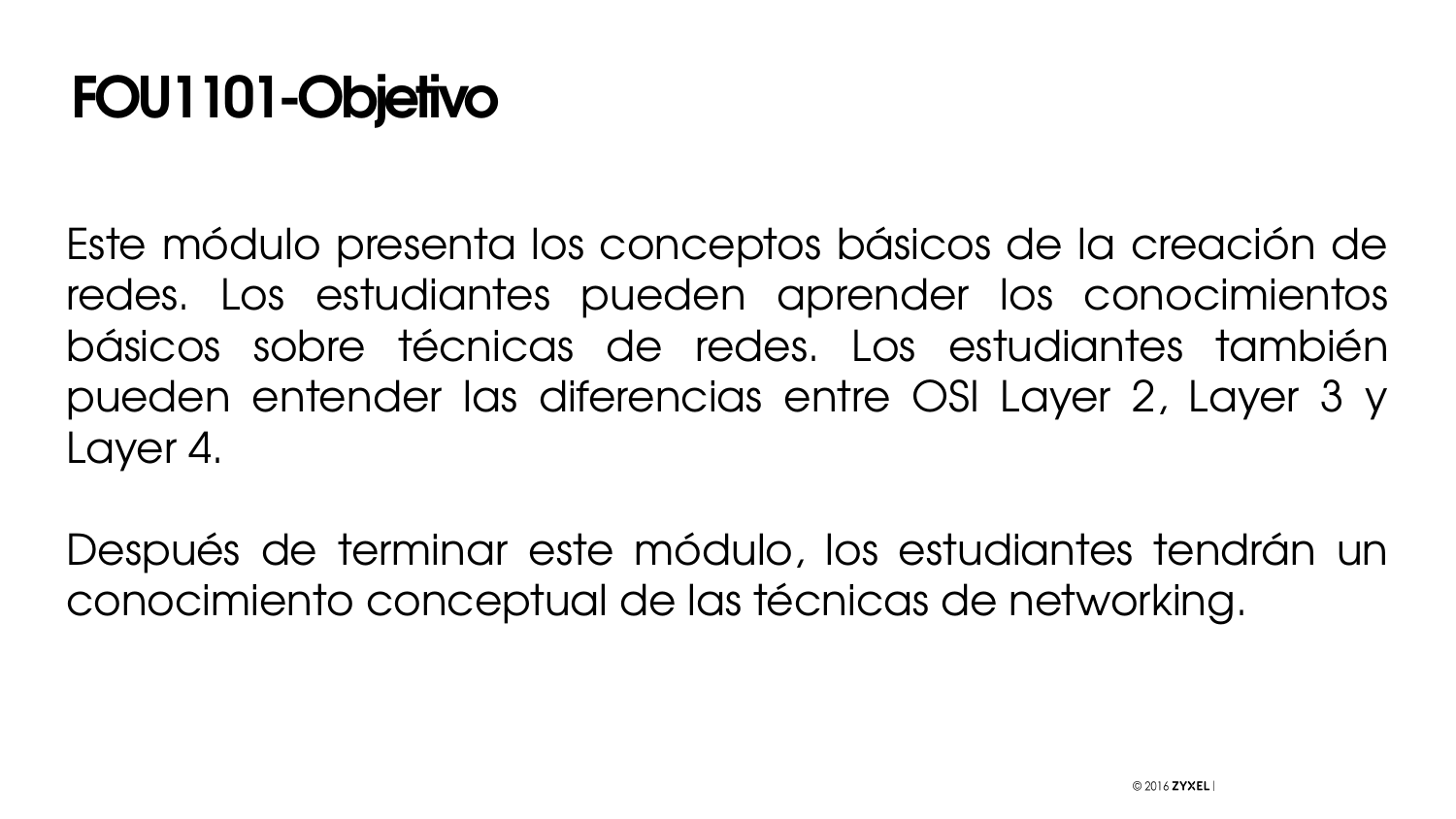

FOU1101-Objetivo
Este módulo presenta los conceptos básicos de la creación de redes. Los estudiantes pueden aprender los conocimientos básicos sobre técnicas de redes. Los estudiantes también pueden entender las diferencias entre OSI Layer 2, Layer 3 y Layer 4.

Después de terminar este módulo, los estudiantes tendrán un conocimiento conceptual de las técnicas de networking.
7